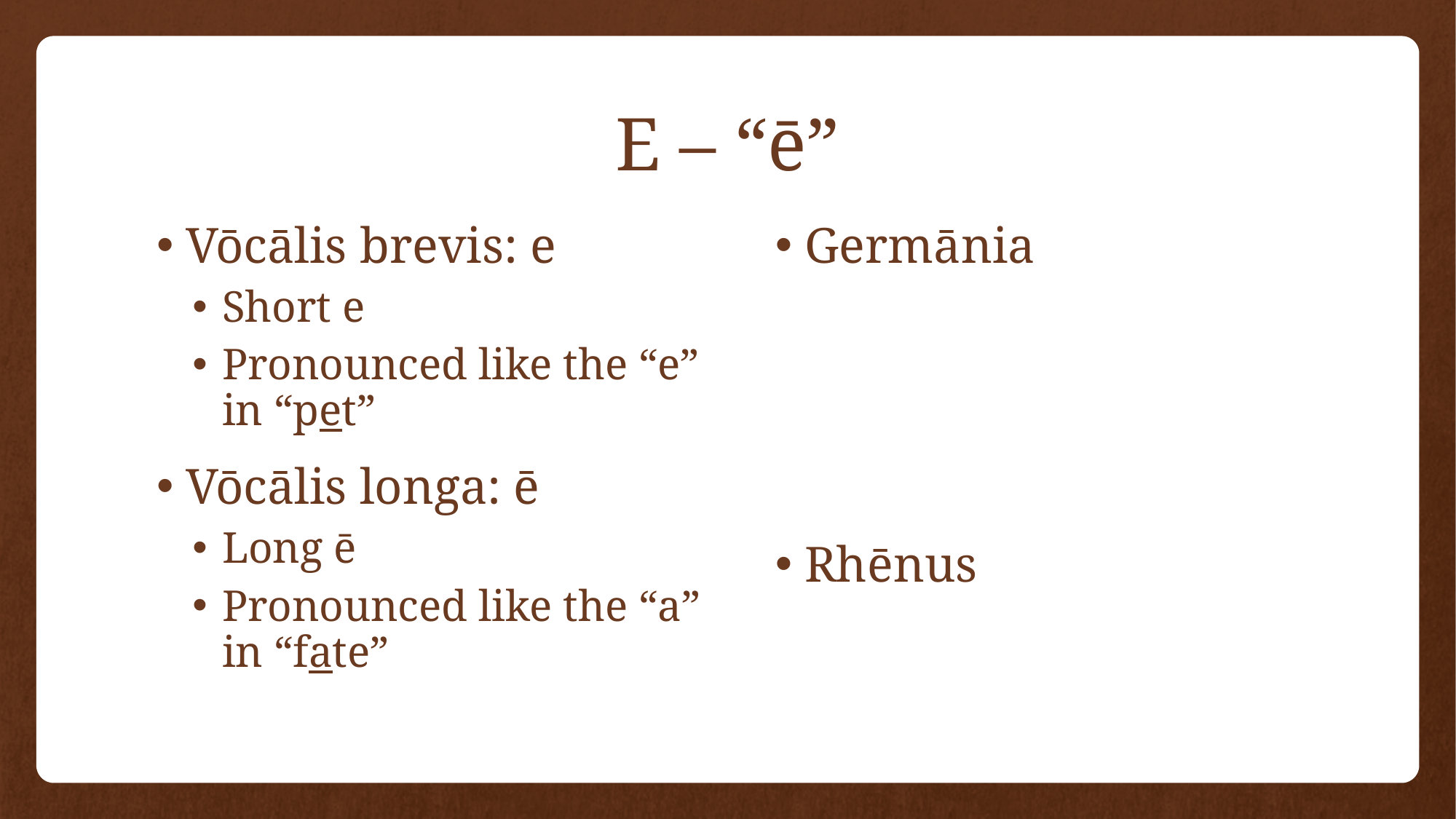

# E – “ē”
Vōcālis brevis: e
Short e
Pronounced like the “e” in “pet”
Vōcālis longa: ē
Long ē
Pronounced like the “a” in “fate”
Germānia

Rhēnus